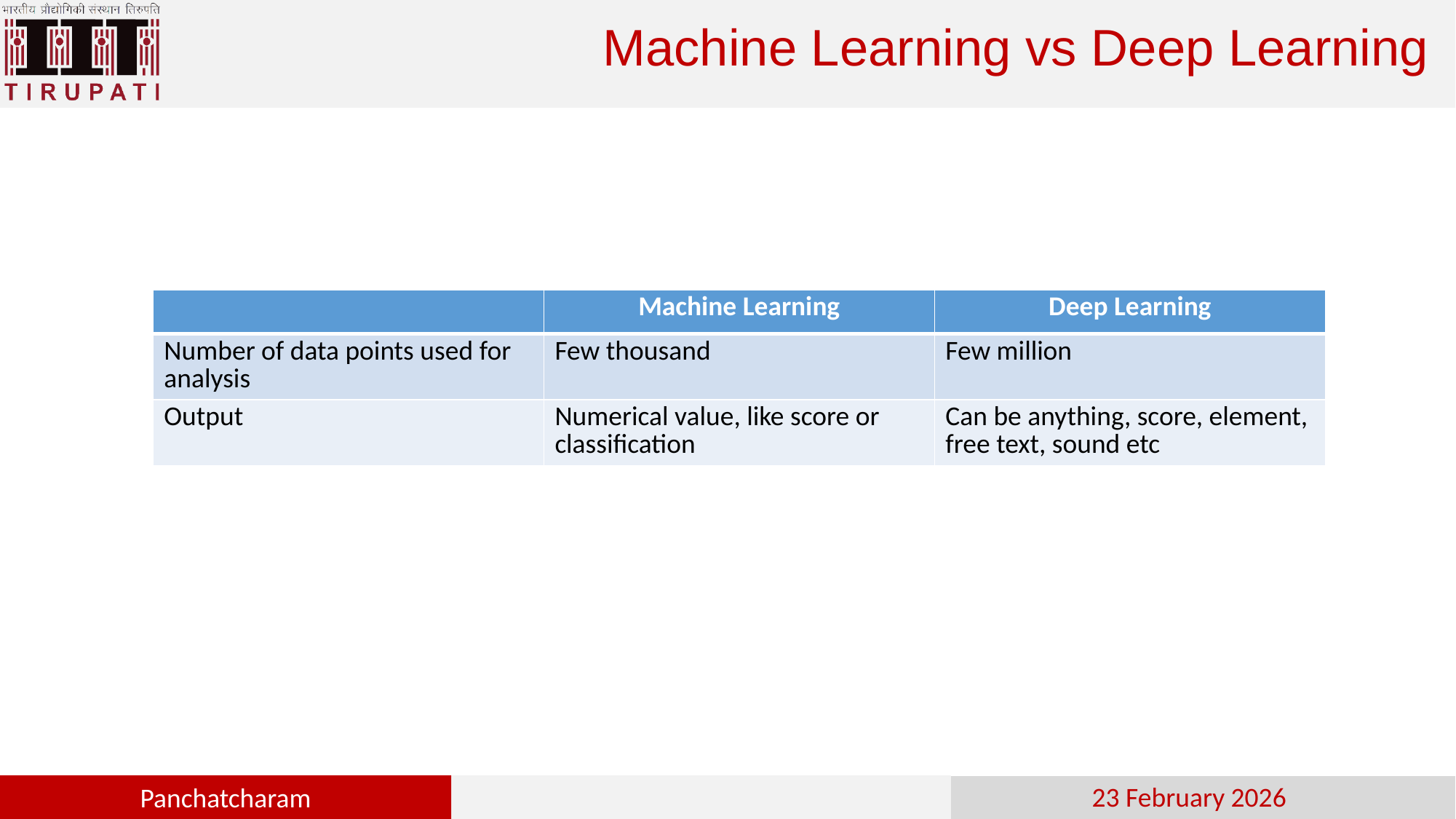

# Machine Learning vs Deep Learning
|  | Machine Learning | Deep Learning |
| --- | --- | --- |
| Number of data points used for analysis | Few thousand | Few million |
| Output | Numerical value, like score or classification | Can be anything, score, element, free text, sound etc |